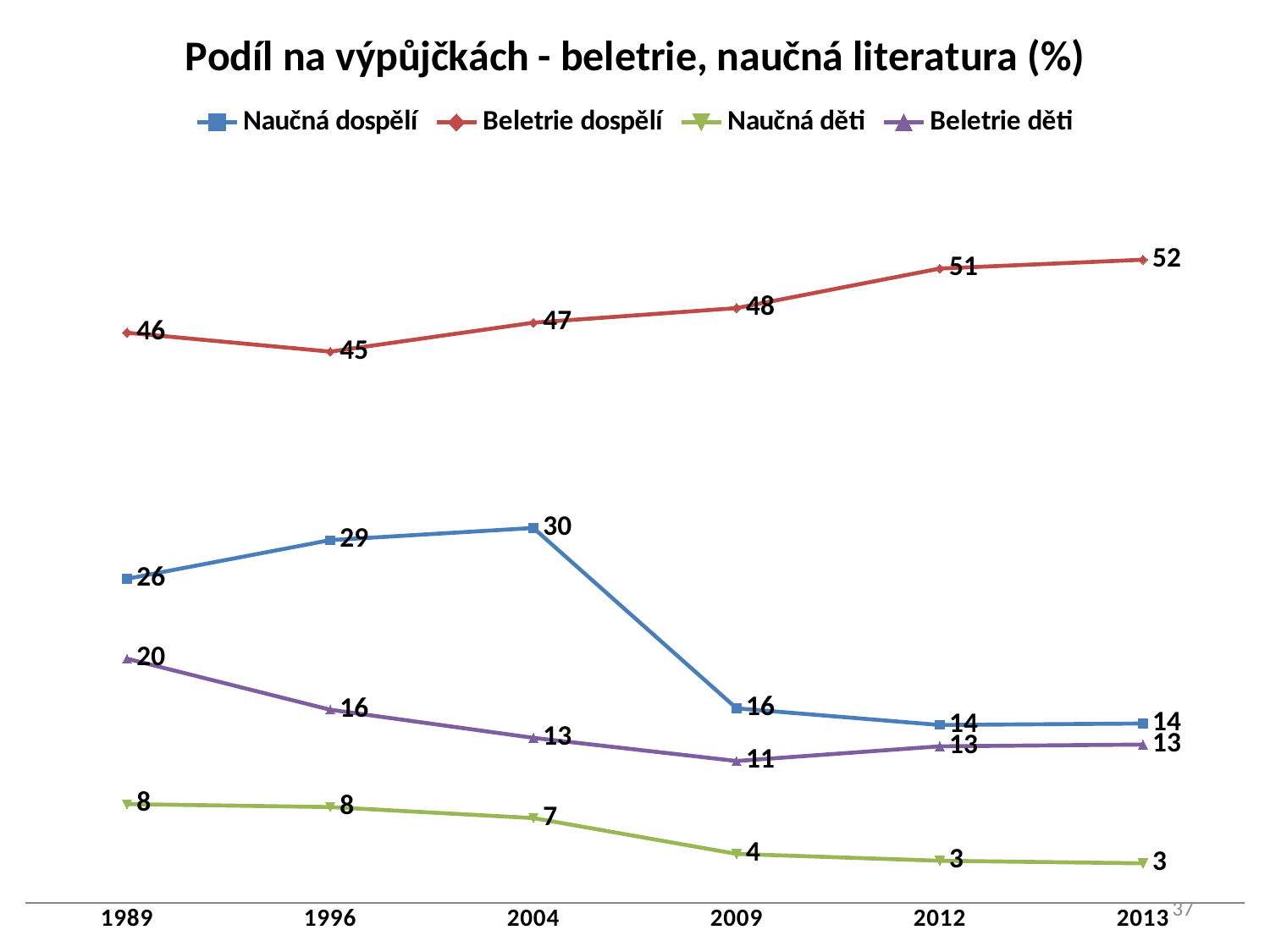

### Chart: Podíl na výpůjčkách - beletrie, naučná literatura (%)

| Category | Naučná dospělí | Beletrie dospělí | Naučná děti | Beletrie děti |
|---|---|---|---|---|
| 1989 | 26.19175147208878 | 46.09673916951841 | 7.975247134704688 | 19.736262223688126 |
| 1996 | 29.319819719038136 | 44.56797949589943 | 7.734002071807626 | 15.605410785903054 |
| 2004 | 30.30275880826135 | 46.90862023389059 | 6.844079494773826 | 13.329487191360982 |
| 2009 | 15.716815244115542 | 48.087670208312495 | 3.9454512802132324 | 11.458828355088071 |
| 2012 | 14.373490646699977 | 51.28407030229612 | 3.3907412552458953 | 12.645358423548911 |
| 2013 | 14.490544161614094 | 52.00212980957591 | 3.185973302428025 | 12.788593566044847 |
37